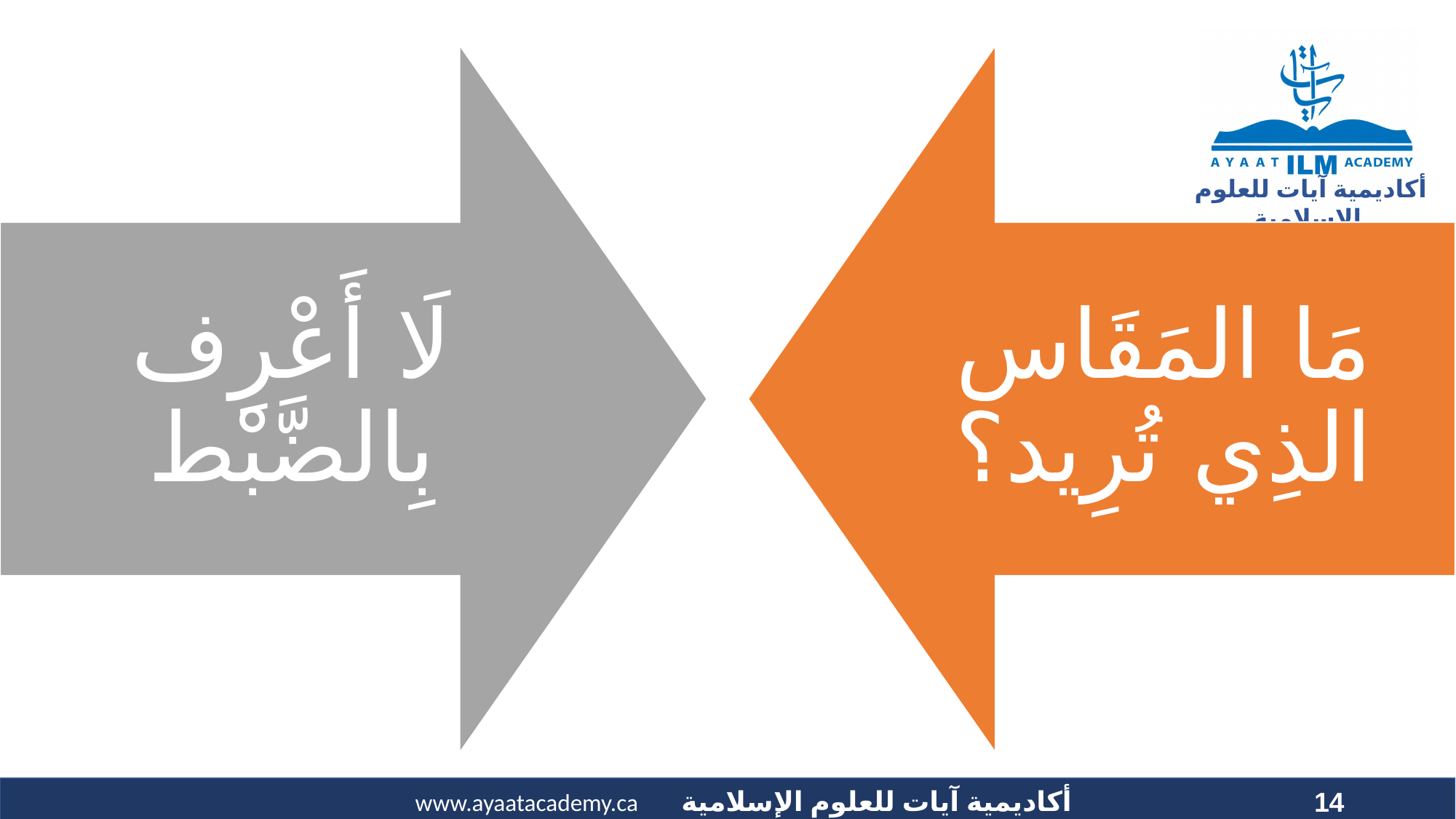

مَا المَقَاس الذِي تُرِيد؟
لَا أَعْرِف بِالضَّبْط
14